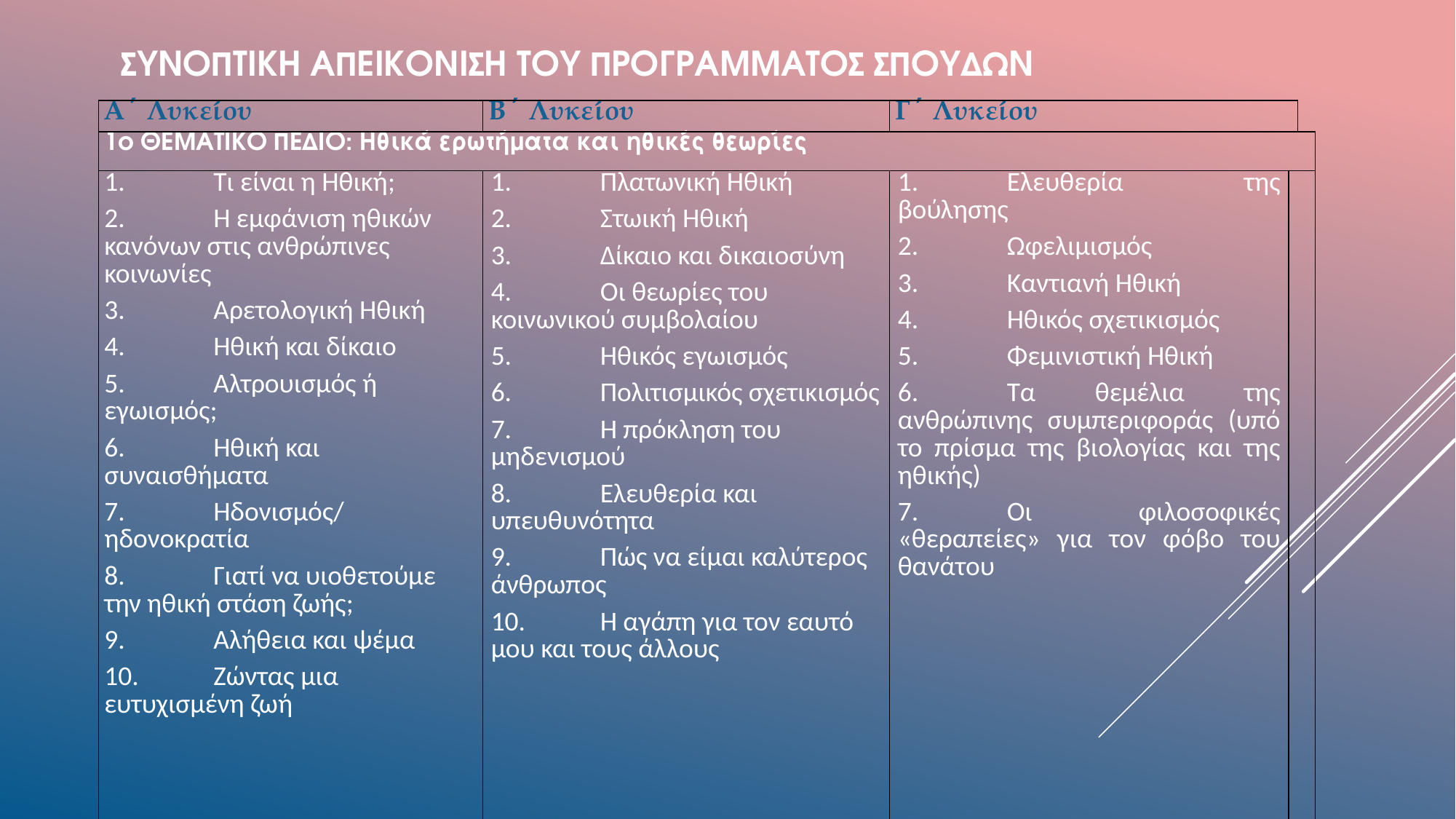

# Συνοπτικh απεικoνιση του Προγρaμματος ΣπουδΩν
| Α΄ Λυκείου | Β΄ Λυκείου | Γ΄ Λυκείου |  |  |
| --- | --- | --- | --- | --- |
| 1ο ΘΕΜΑΤΙΚΟ ΠΕΔΙΟ: Ηθικά ερωτήματα και ηθικές θεωρίες |  |  |  |  |
| 1. Τι είναι η Ηθική; 2. Η εμφάνιση ηθικών κανόνων στις ανθρώπινες κοινωνίες 3. Αρετολογική Ηθική 4. Ηθική και δίκαιο 5. Αλτρουισμός ή εγωισμός; 6. Ηθική και συναισθήματα 7. Ηδονισμός/ηδονοκρατία 8. Γιατί να υιοθετούμε την ηθική στάση ζωής; 9. Αλήθεια και ψέμα 10. Ζώντας μια ευτυχισμένη ζωή | 1. Πλατωνική Ηθική 2. Στωική Ηθική 3. Δίκαιο και δικαιοσύνη 4. Οι θεωρίες του κοινωνικού συμβολαίου 5. Ηθικός εγωισμός 6. Πολιτισμικός σχετικισμός 7. Η πρόκληση του μηδενισμού 8. Ελευθερία και υπευθυνότητα 9. Πώς να είμαι καλύτερος άνθρωπος 10. Η αγάπη για τον εαυτό μου και τους άλλους | 1. Ελευθερία της βούλησης 2. Ωφελιμισμός 3. Καντιανή Ηθική 4. Ηθικός σχετικισμός 5. Φεμινιστική Ηθική 6. Τα θεμέλια της ανθρώπινης συμπεριφοράς (υπό το πρίσμα της βιολογίας και της ηθικής) 7. Οι φιλοσοφικές «θεραπείες» για τον φόβο του θανάτου |  |  |